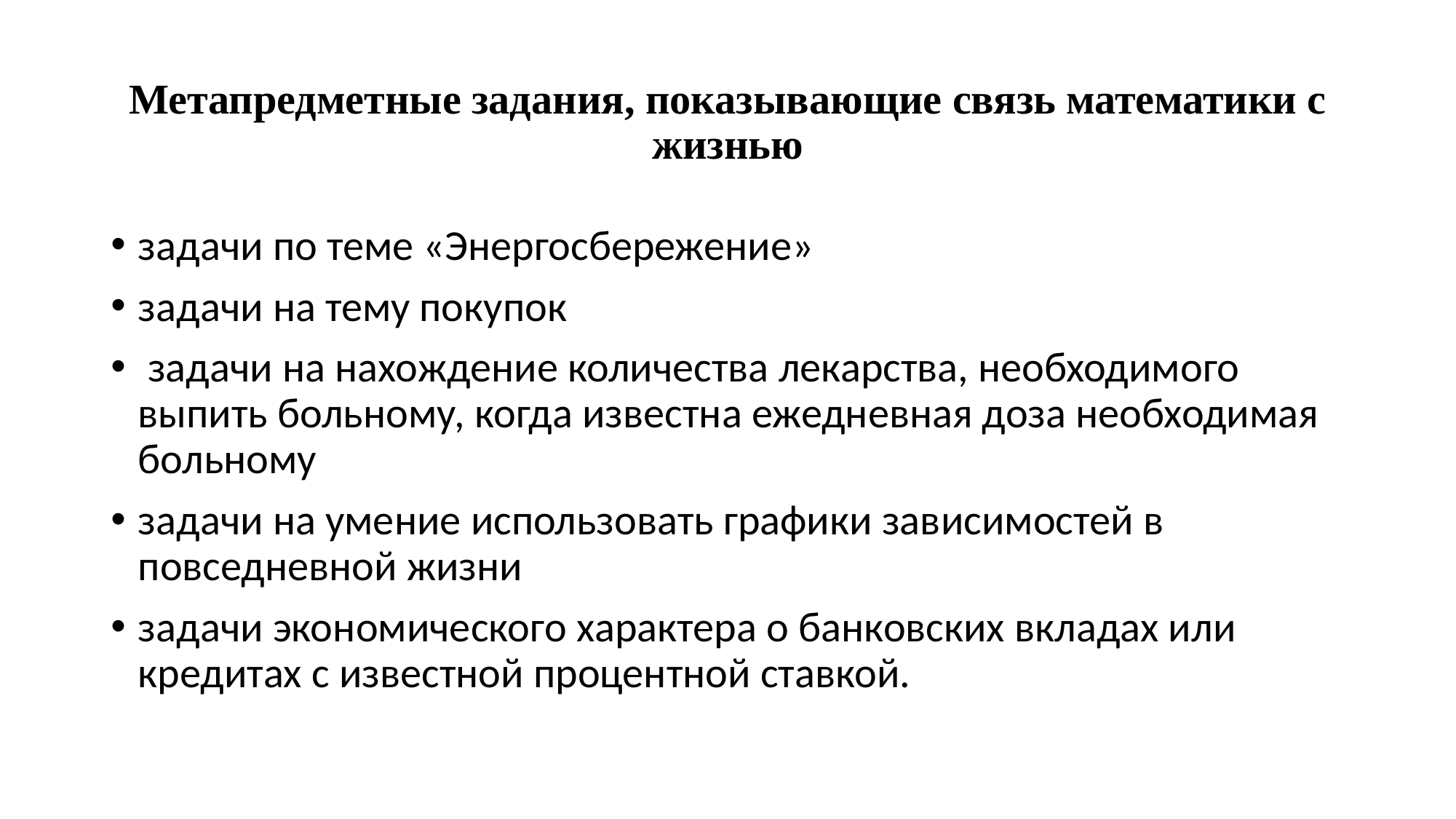

# Метапредметные задания, показывающие связь математики с жизнью
задачи по теме «Энергосбережение»
задачи на тему покупок
 задачи на нахождение количества лекарства, необходимого выпить больному, когда известна ежедневная доза необходимая больному
задачи на умение использовать графики зависимостей в повседневной жизни
задачи экономического характера о банковских вкладах или кредитах с известной процентной ставкой.